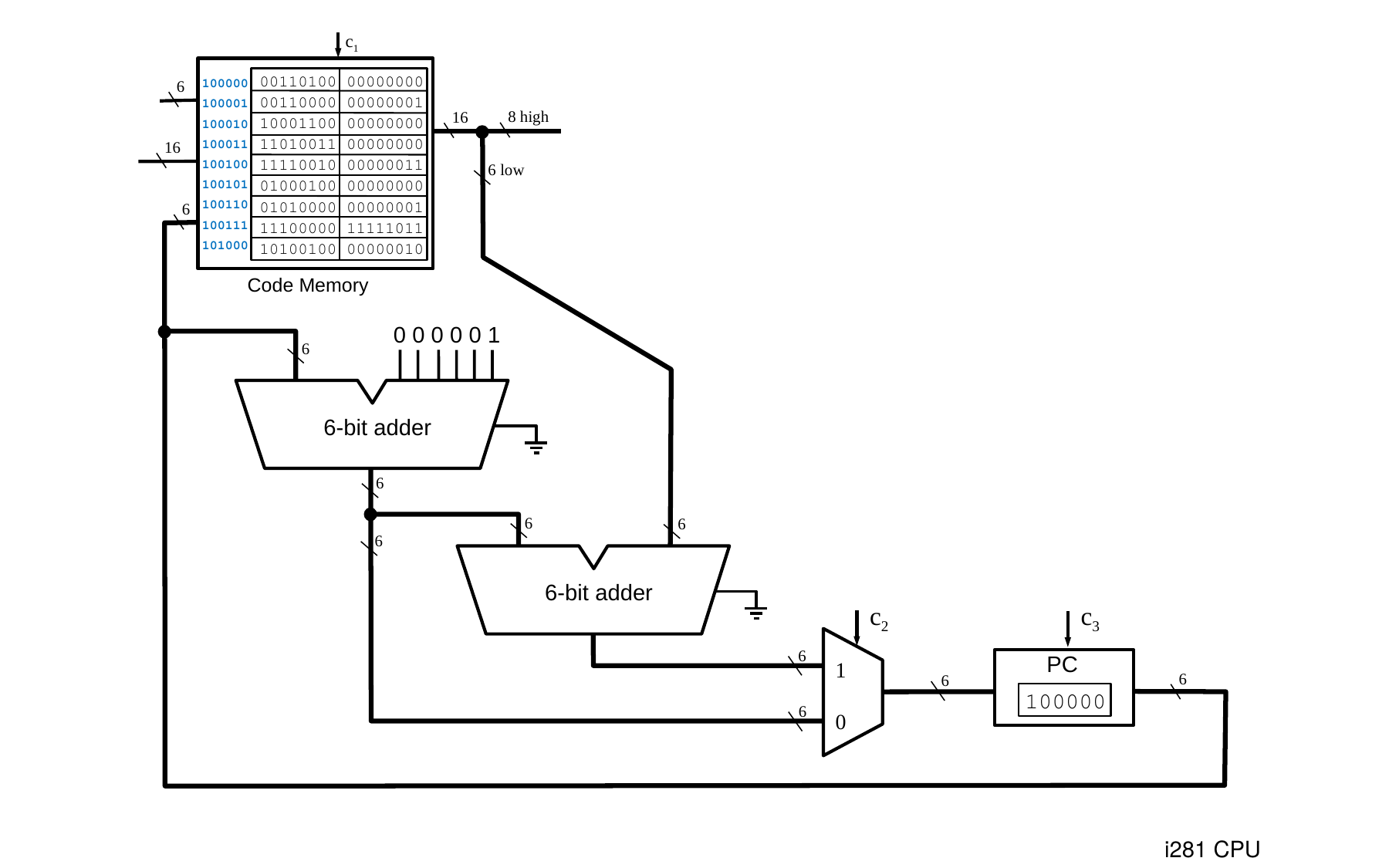

c1

00110100 00000000
00110000 00000001
10001100 00000000
11010011 00000000
11110010 00000011
01000100 00000000
01010000 00000001
11100000 11111011
10100100 00000010

 100000
 100001
 100010
 100011
 100100
 100101
 100110
 100111
 101000
Code Memory
6

8 high
16

16

6 low
6

0 0 0 0 0 1

6

            6-bit adder

6
6
6

6

            6-bit adder

c2
c3
PC

100000

6
1

0

6
6
6
i281 CPU